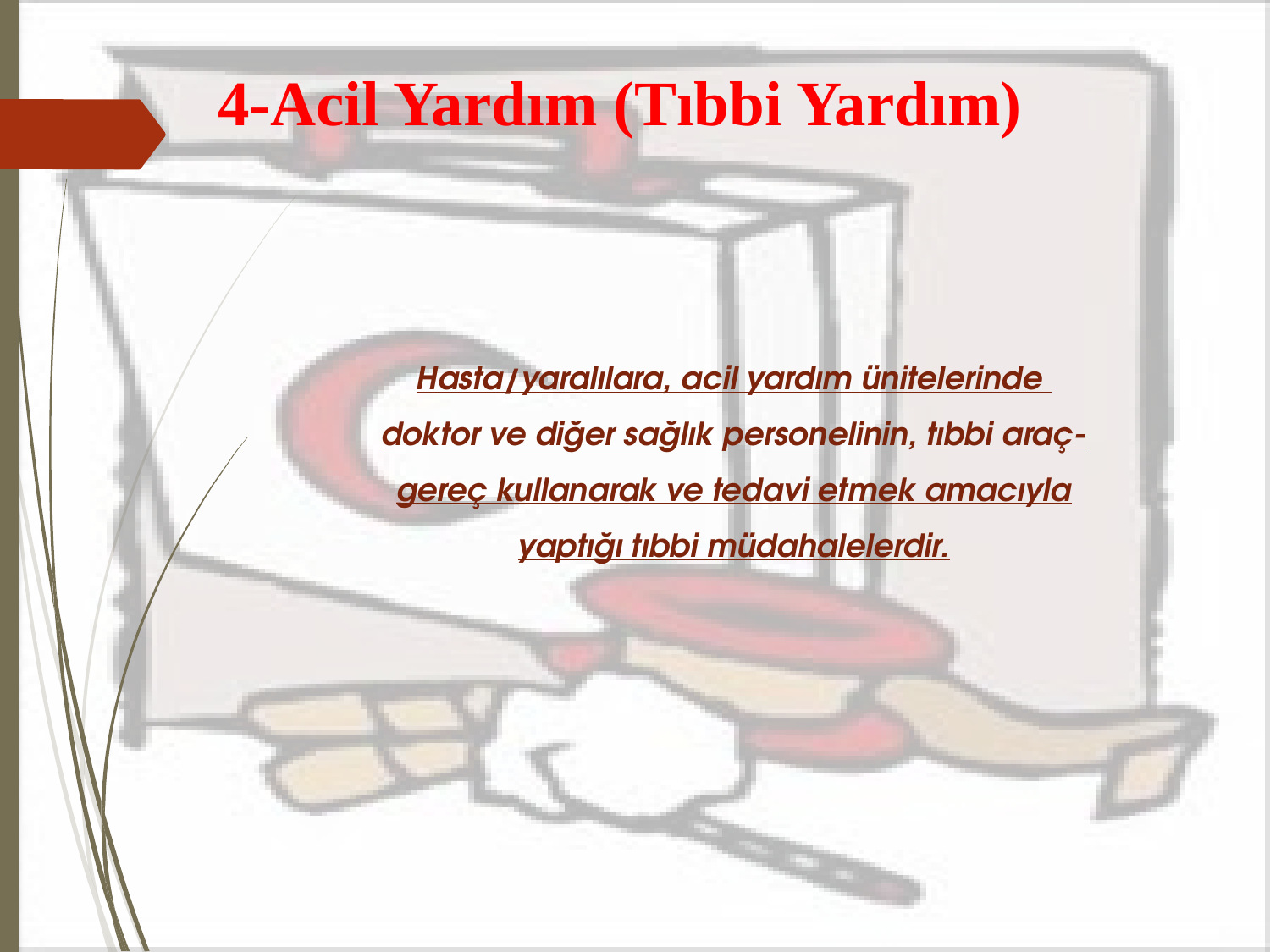

# 4-Acil Yardım (Tıbbi Yardım)

Hasta/yaralılara, acil yardım ünitelerinde
doktor ve diğer sağlık personelinin, tıbbi araç-
gereç kullanarak ve tedavi etmek amacıyla
yaptığı tıbbi müdahalelerdir.